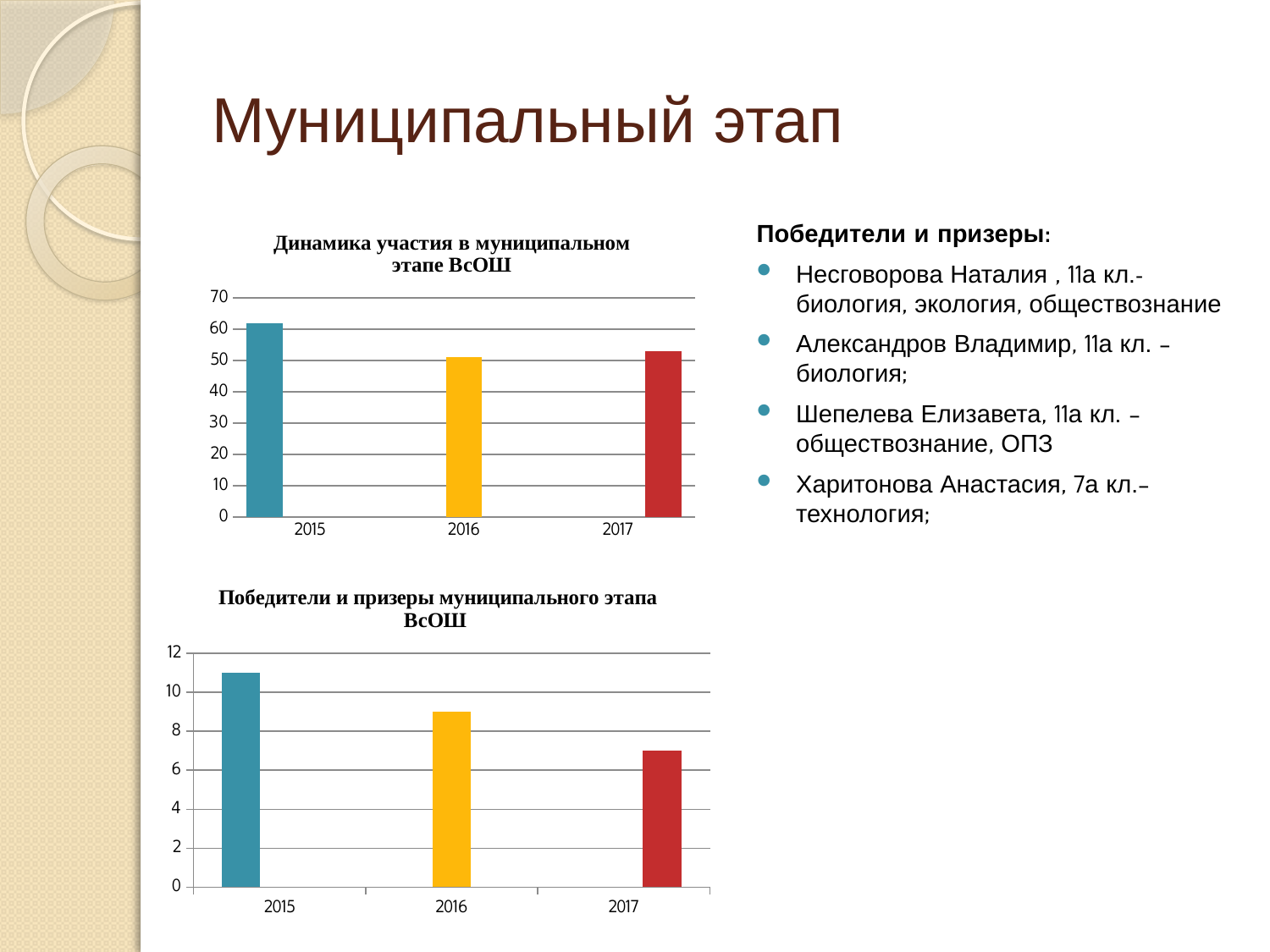

# Муниципальный этап
Победители и призеры:
Несговорова Наталия , 11а кл.-биология, экология, обществознание
Александров Владимир, 11а кл. – биология;
Шепелева Елизавета, 11а кл. – обществознание, ОПЗ
Харитонова Анастасия, 7а кл.– технология;

### Chart: Динамика участия в муниципальном этапе ВсОШ

| Category | 2015 | 2016 | 2017 |
|---|---|---|---|
| 2015 | 62.0 | None | None |
| 2016 | None | 51.0 | None |
| 2017 | None | None | 53.0 |

### Chart: Победители и призеры муниципального этапа ВсОШ

| Category | 2015 | 2016 | 2017 |
|---|---|---|---|
| 2015 | 11.0 | None | None |
| 2016 | None | 9.0 | None |
| 2017 | None | None | 7.0 |